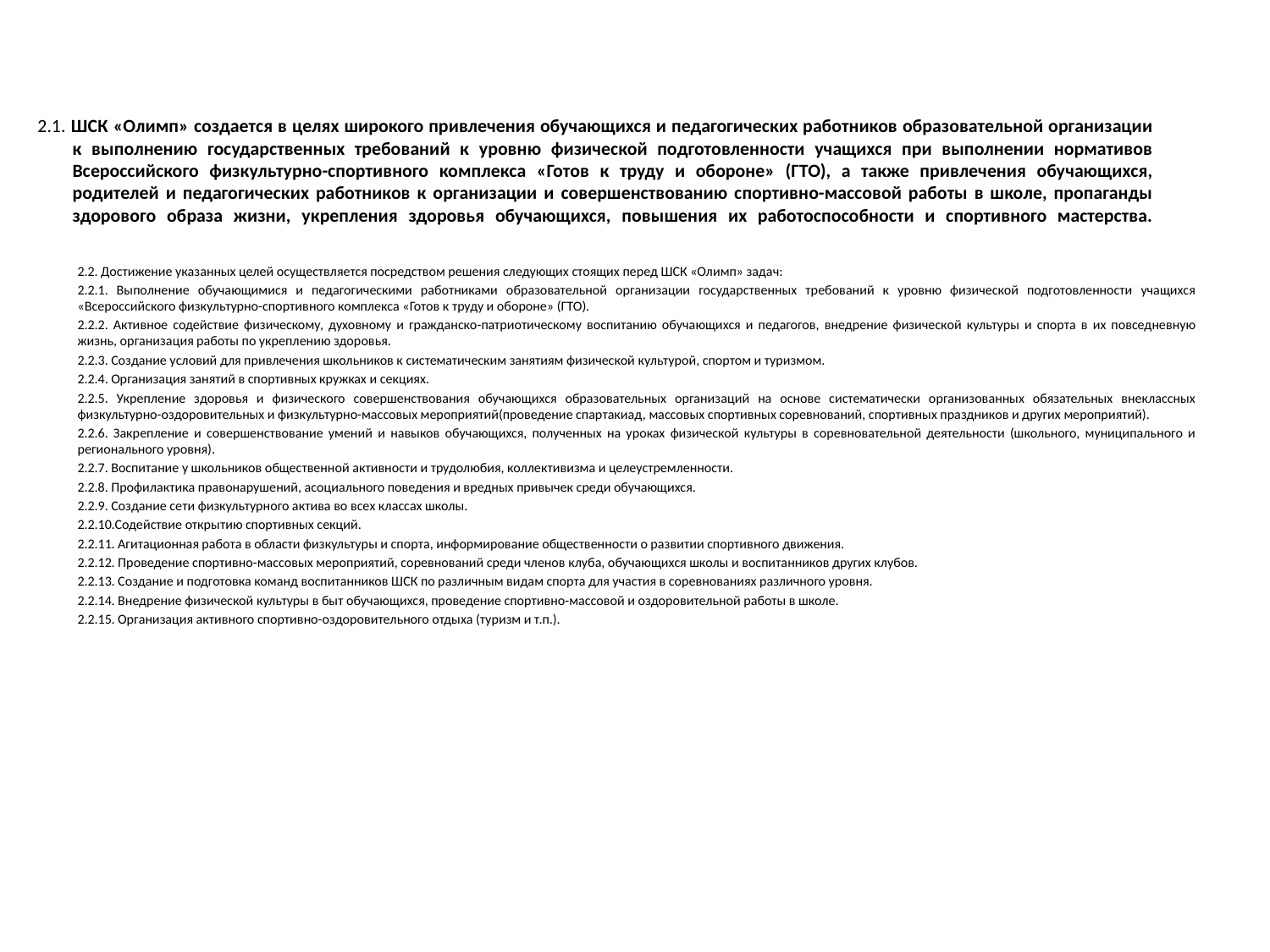

# 2.1. ШСК «Олимп» создается в целях широкого привлечения обучающихся и педагогических работников образовательной организации к выполнению государственных требований к уровню физической подготовленности учащихся при выполнении нормативов Всероссийского физкультурно-спортивного комплекса «Готов к труду и обороне» (ГТО), а также привлечения обучающихся, родителей и педагогических работников к организации и совершенствованию спортивно-массовой работы в школе, пропаганды здорового образа жизни, укрепления здоровья обучающихся, повышения их работоспособности и спортивного мастерства.
2.2. Достижение указанных целей осуществляется посредством решения следующих стоящих перед ШСК «Олимп» задач:
2.2.1. Выполнение обучающимися и педагогическими работниками образовательной организации государственных требований к уровню физической подготовленности учащихся «Всероссийского физкультурно-спортивного комплекса «Готов к труду и обороне» (ГТО).
2.2.2. Активное содействие физическому, духовному и гражданско-патриотическому воспитанию обучающихся и педагогов, внедрение физической культуры и спорта в их повседневную жизнь, организация работы по укреплению здоровья.
2.2.3. Создание условий для привлечения школьников к систематическим занятиям физической культурой, спортом и туризмом.
2.2.4. Организация занятий в спортивных кружках и секциях.
2.2.5. Укрепление здоровья и физического совершенствования обучающихся образовательных организаций на основе систематически организованных обязательных внеклассных физкультурно-оздоровительных и физкультурно-массовых мероприятий(проведение спартакиад, массовых спортивных соревнований, спортивных праздников и других мероприятий).
2.2.6. Закрепление и совершенствование умений и навыков обучающихся, полученных на уроках физической культуры в соревновательной деятельности (школьного, муниципального и регионального уровня).
2.2.7. Воспитание у школьников общественной активности и трудолюбия, коллективизма и целеустремленности.
2.2.8. Профилактика правонарушений, асоциального поведения и вредных привычек среди обучающихся.
2.2.9. Создание сети физкультурного актива во всех классах школы.
2.2.10.Содействие открытию спортивных секций.
2.2.11. Агитационная работа в области физкультуры и спорта, информирование общественности о развитии спортивного движения.
2.2.12. Проведение спортивно-массовых мероприятий, соревнований среди членов клуба, обучающихся школы и воспитанников других клубов.
2.2.13. Создание и подготовка команд воспитанников ШСК по различным видам спорта для участия в соревнованиях различного уровня.
2.2.14. Внедрение физической культуры в быт обучающихся, проведение спортивно-массовой и оздоровительной работы в школе.
2.2.15. Организация активного спортивно-оздоровительного отдыха (туризм и т.п.).